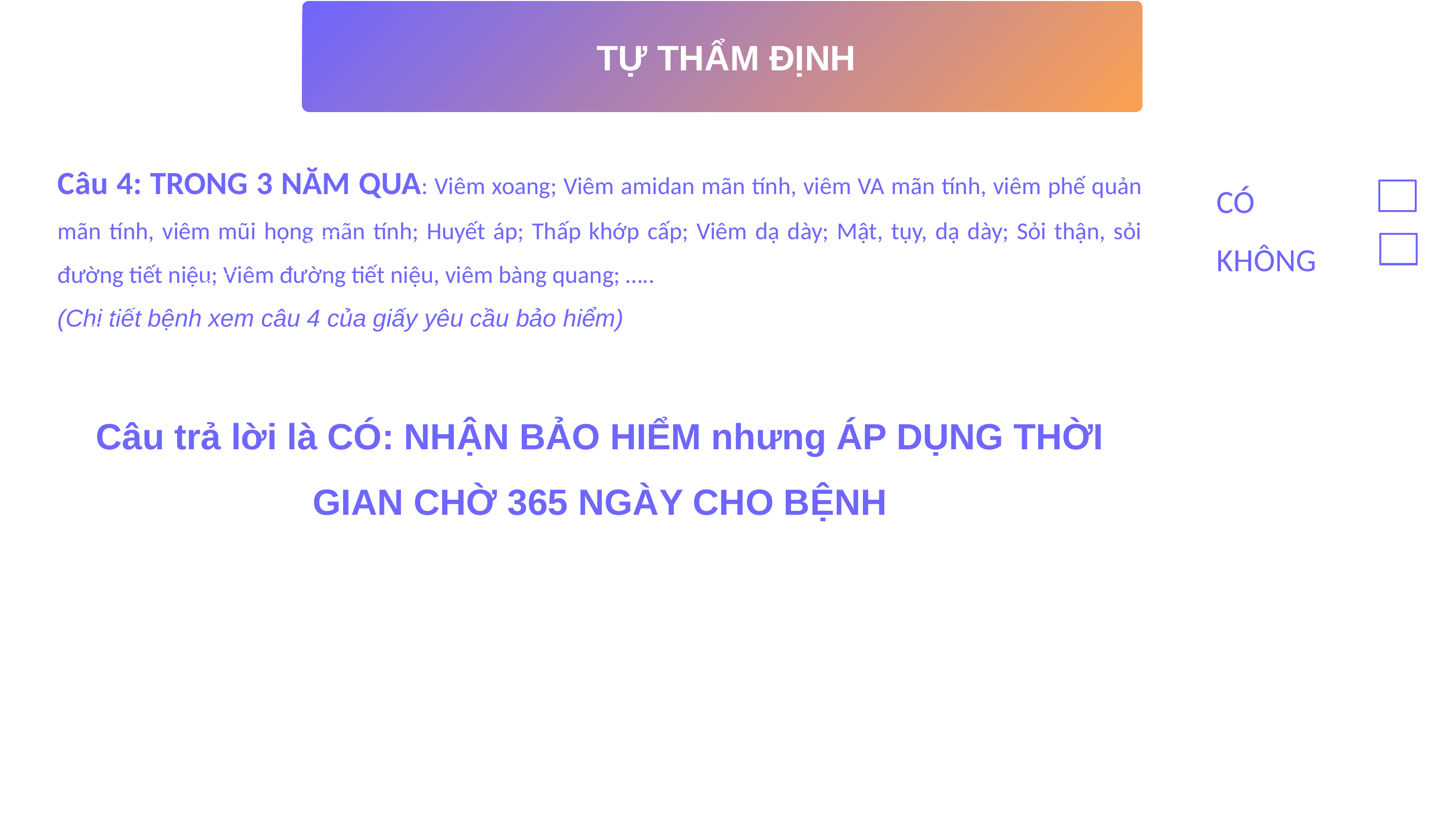

TỰ THẨM ĐỊNH
Câu 4: TRONG 3 NĂM QUA: Viêm xoang; Viêm amidan mãn tính, viêm VA mãn tính, viêm phế quản mãn tính, viêm mũi họng mãn tính; Huyết áp; Thấp khớp cấp; Viêm dạ dày; Mật, tụy, dạ dày; Sỏi thận, sỏi đường tiết niệu; Viêm đường tiết niệu, viêm bàng quang; …..
(Chi tiết bệnh xem câu 4 của giấy yêu cầu bảo hiểm)

CÓ
KHÔNG

Câu trả lời là CÓ: NHẬN BẢO HIỂM nhưng ÁP DỤNG THỜI GIAN CHỜ 365 NGÀY CHO BỆNH